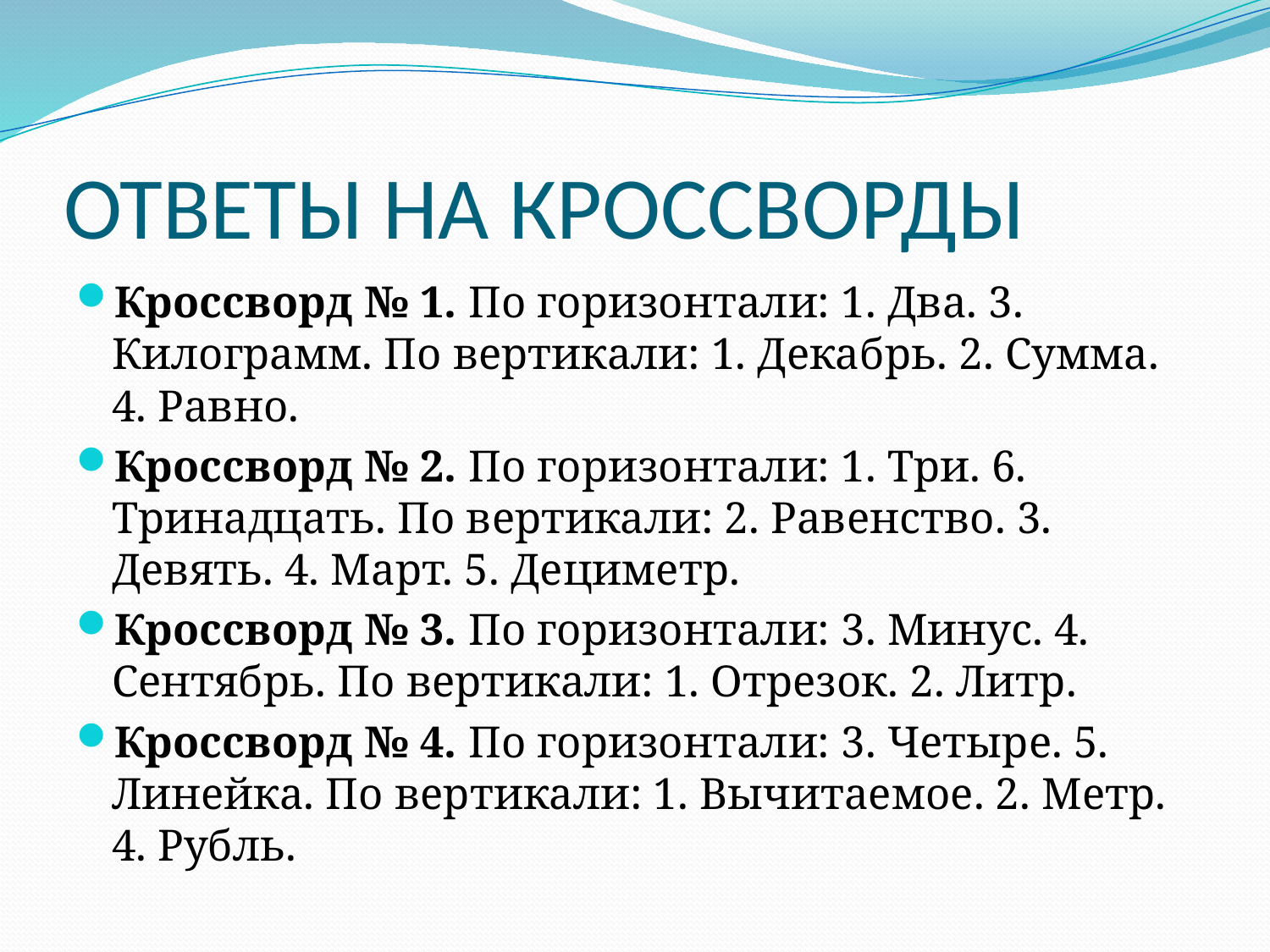

# ОТВЕТЫ НА КРОССВОРДЫ
Кроссворд № 1. По горизонтали: 1. Два. 3. Килограмм. По вертикали: 1. Декабрь. 2. Сумма. 4. Равно.
Кроссворд № 2. По горизонтали: 1. Три. 6. Тринадцать. По вертикали: 2. Равенство. 3. Девять. 4. Март. 5. Дециметр.
Кроссворд № 3. По горизонтали: 3. Минус. 4. Сентябрь. По вертикали: 1. Отрезок. 2. Литр.
Кроссворд № 4. По горизонтали: 3. Четыре. 5. Линейка. По вертикали: 1. Вычитаемое. 2. Метр. 4. Рубль.